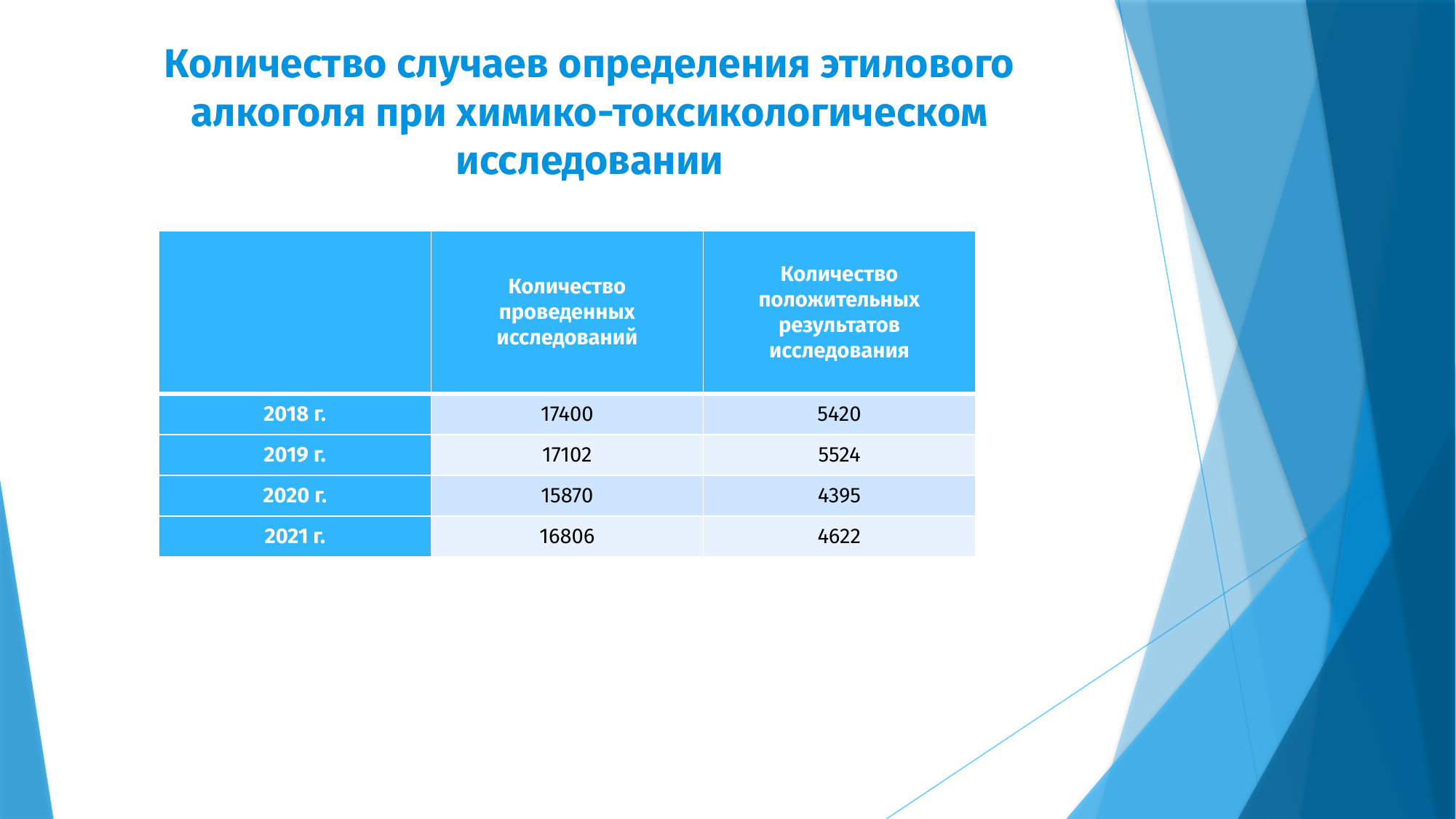

# Количество случаев определения этилового алкоголя при химико-токсикологическом исследовании
|  | Количество проведенных исследований | Количество положительных результатов исследования |
| --- | --- | --- |
| 2018 г. | 17400 | 5420 |
| 2019 г. | 17102 | 5524 |
| 2020 г. | 15870 | 4395 |
| 2021 г. | 16806 | 4622 |